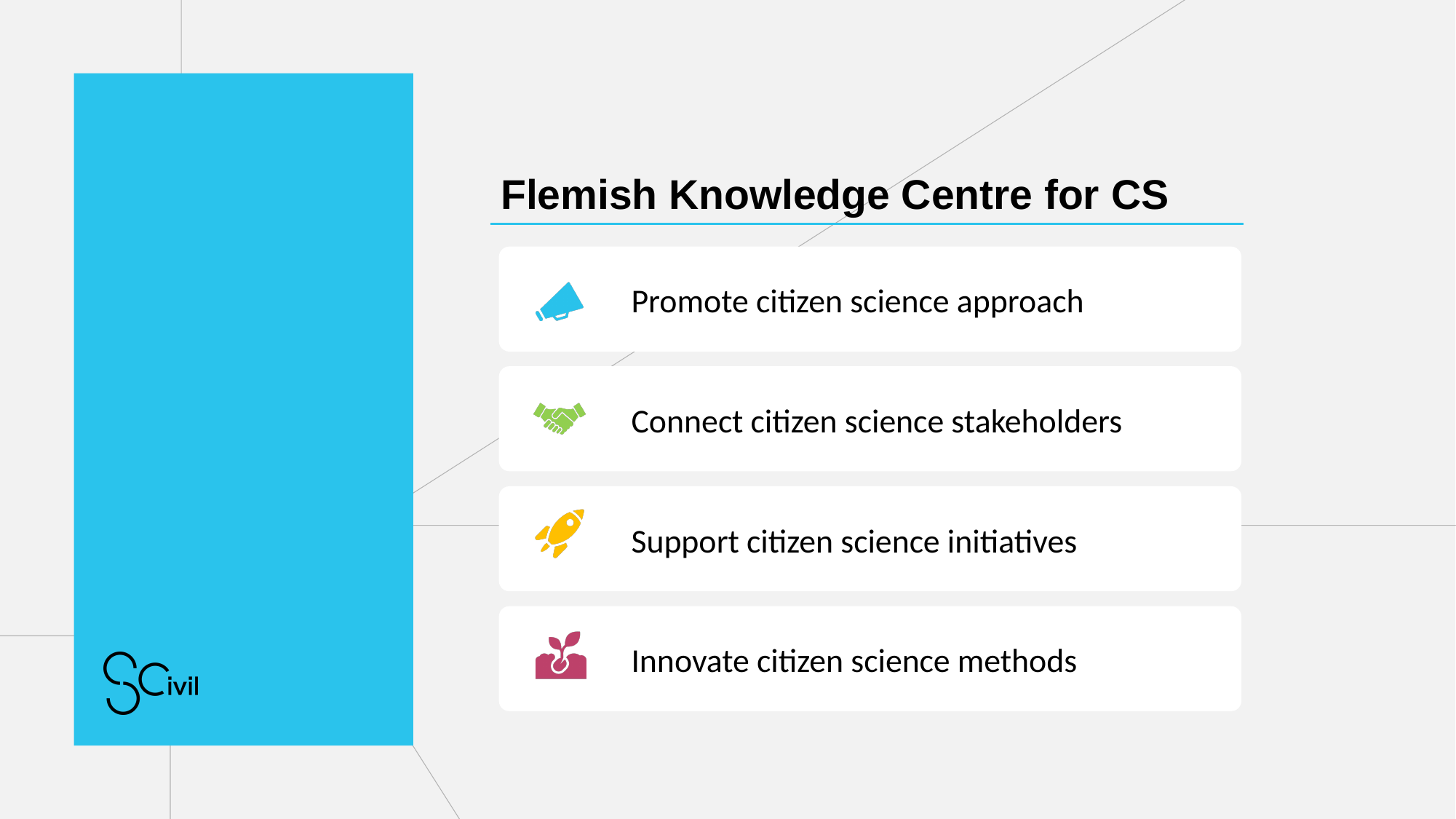

Flemish Knowledge Centre for CS
Promote citizen science approach
Connect citizen science stakeholders
Support citizen science initiatives
Innovate citizen science methods